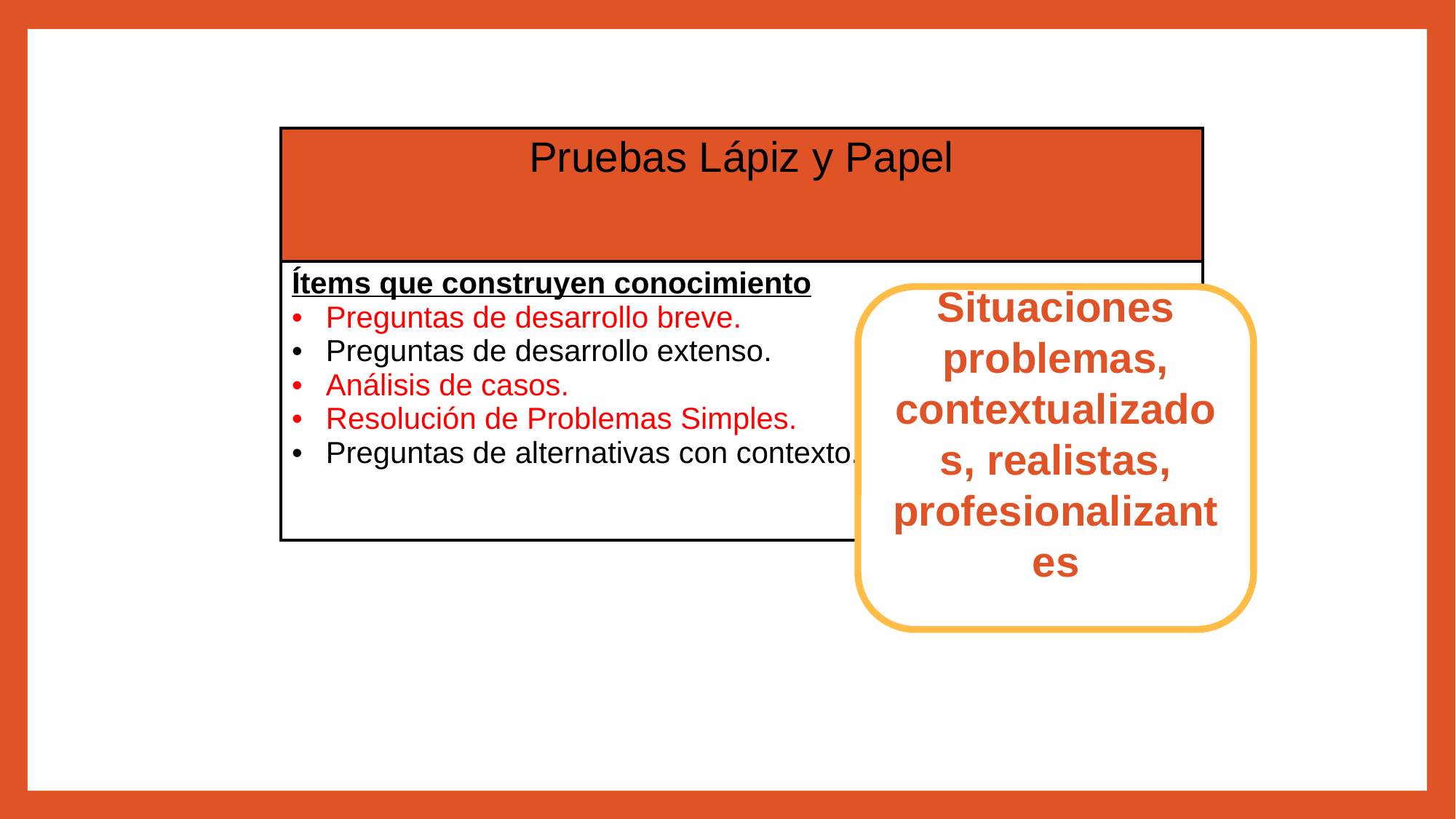

| Pruebas Lápiz y Papel |
| --- |
| Ítems que construyen conocimiento Preguntas de desarrollo breve. Preguntas de desarrollo extenso. Análisis de casos. Resolución de Problemas Simples. Preguntas de alternativas con contexto. |
Situaciones problemas, contextualizados, realistas, profesionalizantes